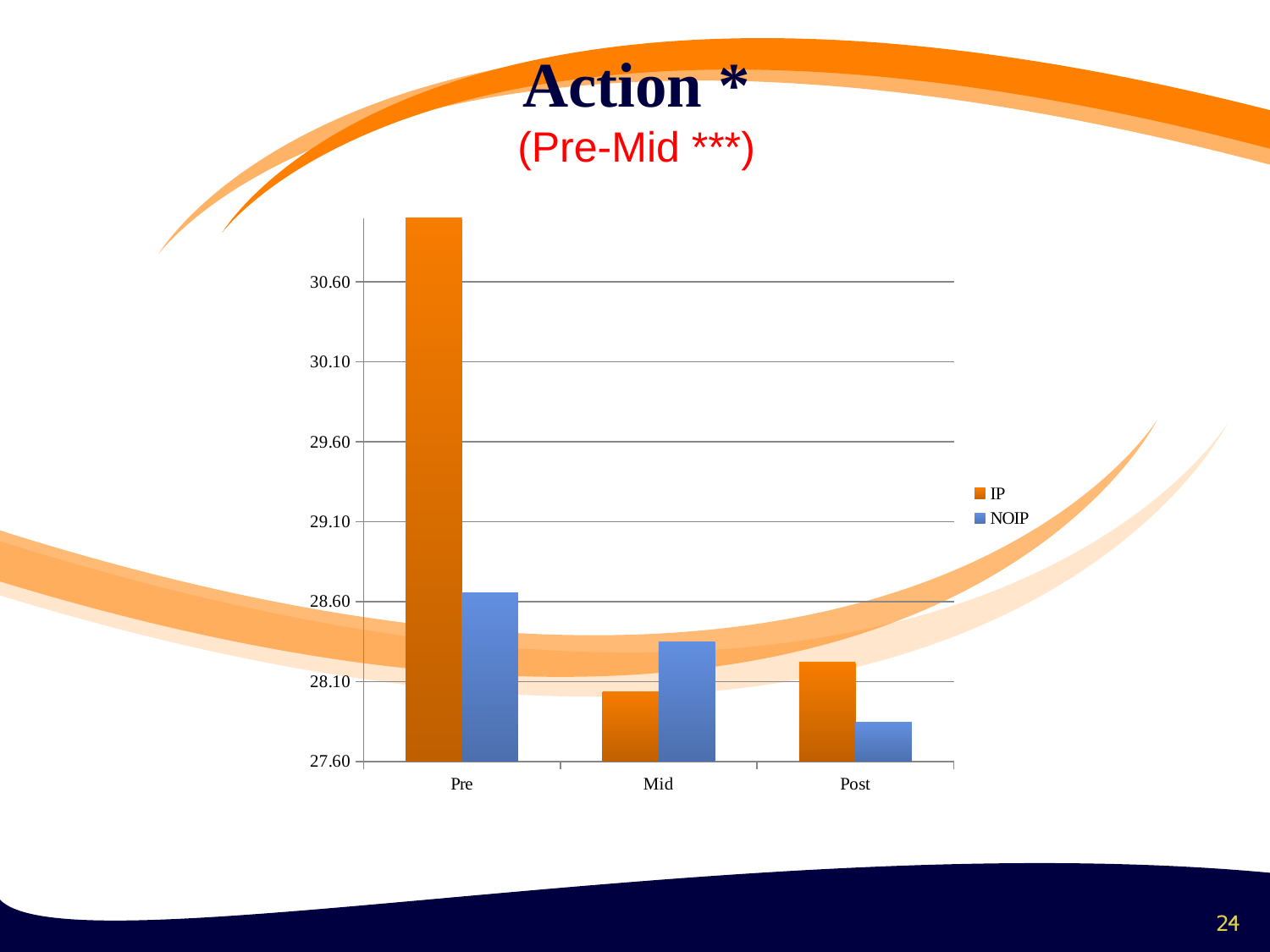

Action *
(Pre-Mid ***)

### Chart

| Category | IP | NOIP |
|---|---|---|
| Pre | 31.0 | 28.65384615384615 |
| Mid | 28.03703703703703 | 28.34615384615384 |
| Post | 28.22222222222219 | 27.84615384615385 |
24